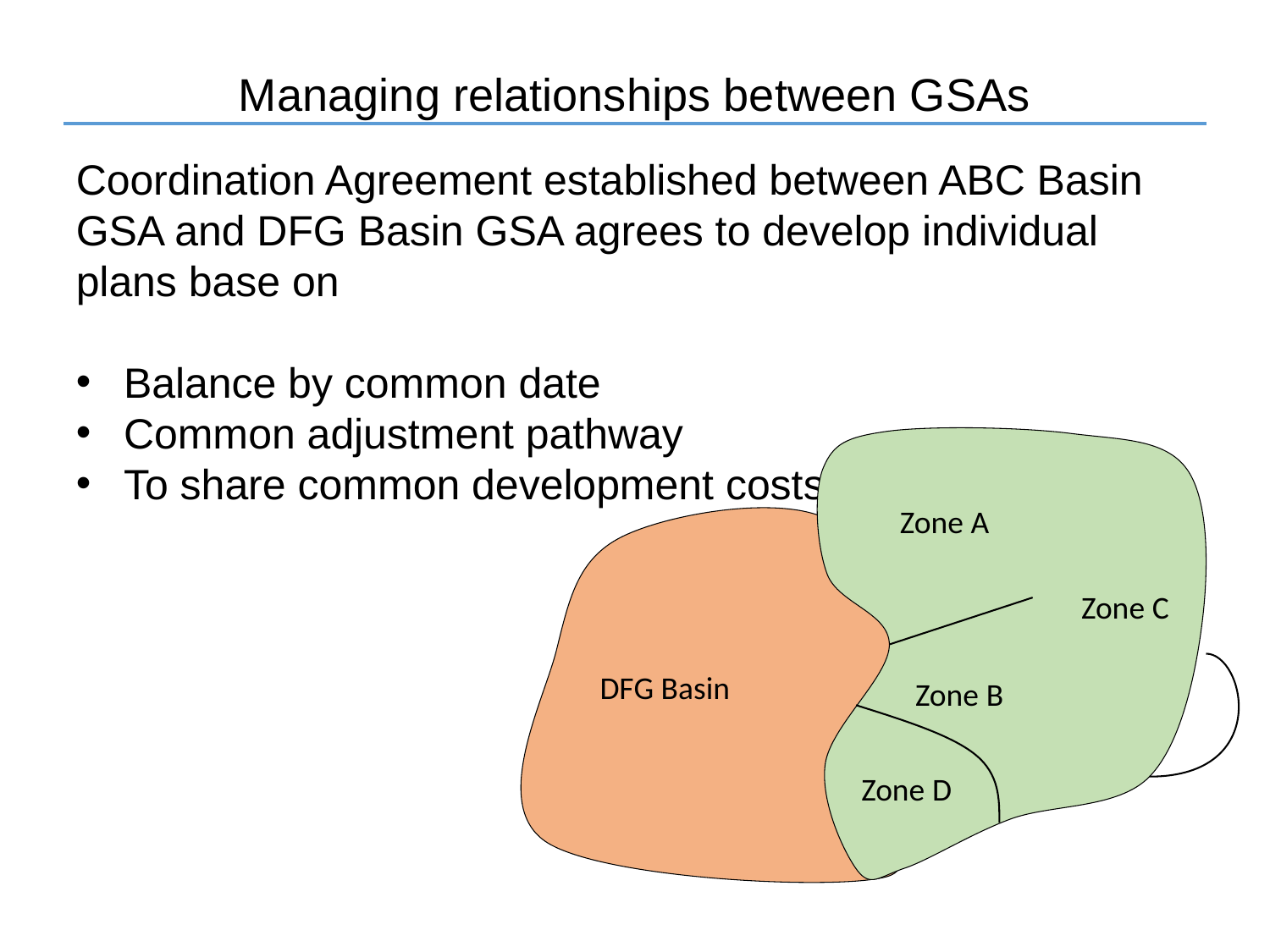

Managing relationships between GSAs
Coordination Agreement established between ABC Basin GSA and DFG Basin GSA agrees to develop individual plans base on
Balance by common date
Common adjustment pathway
To share common development costs

Zone A
Zone C
Zone B
Zone D

DFG Basin